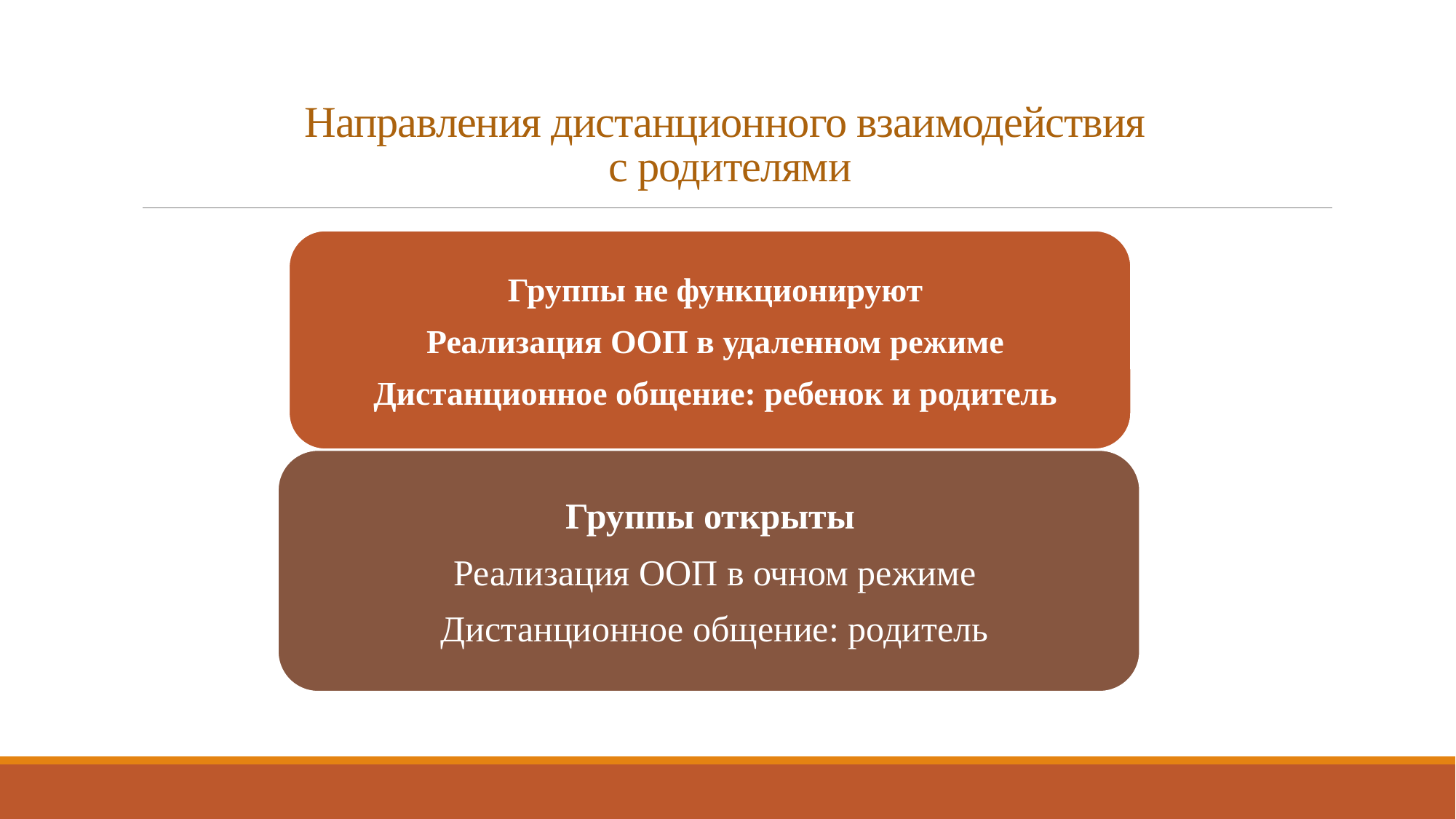

# Направления дистанционного взаимодействия с родителями

Группы не функционируют
Реализация ООП в удаленном режиме
Дистанционное общение: ребенок и родитель

Группы открыты
Реализация ООП в очном режиме
Дистанционное общение: родитель